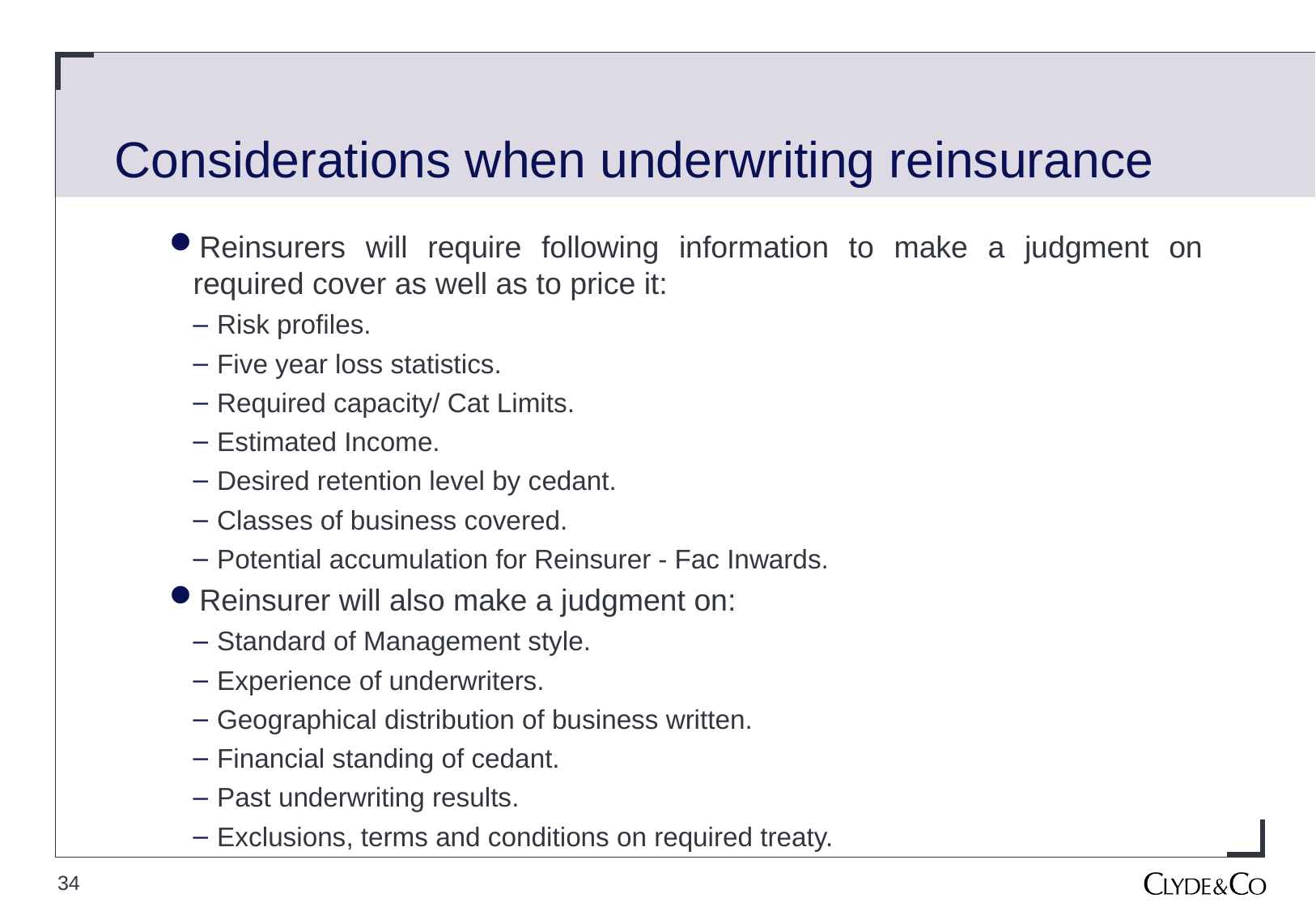

# Considerations when underwriting reinsurance
Reinsurers will require following information to make a judgment on required cover as well as to price it:
Risk profiles.
Five year loss statistics.
Required capacity/ Cat Limits.
Estimated Income.
Desired retention level by cedant.
Classes of business covered.
Potential accumulation for Reinsurer - Fac Inwards.
Reinsurer will also make a judgment on:
Standard of Management style.
Experience of underwriters.
Geographical distribution of business written.
Financial standing of cedant.
Past underwriting results.
Exclusions, terms and conditions on required treaty.